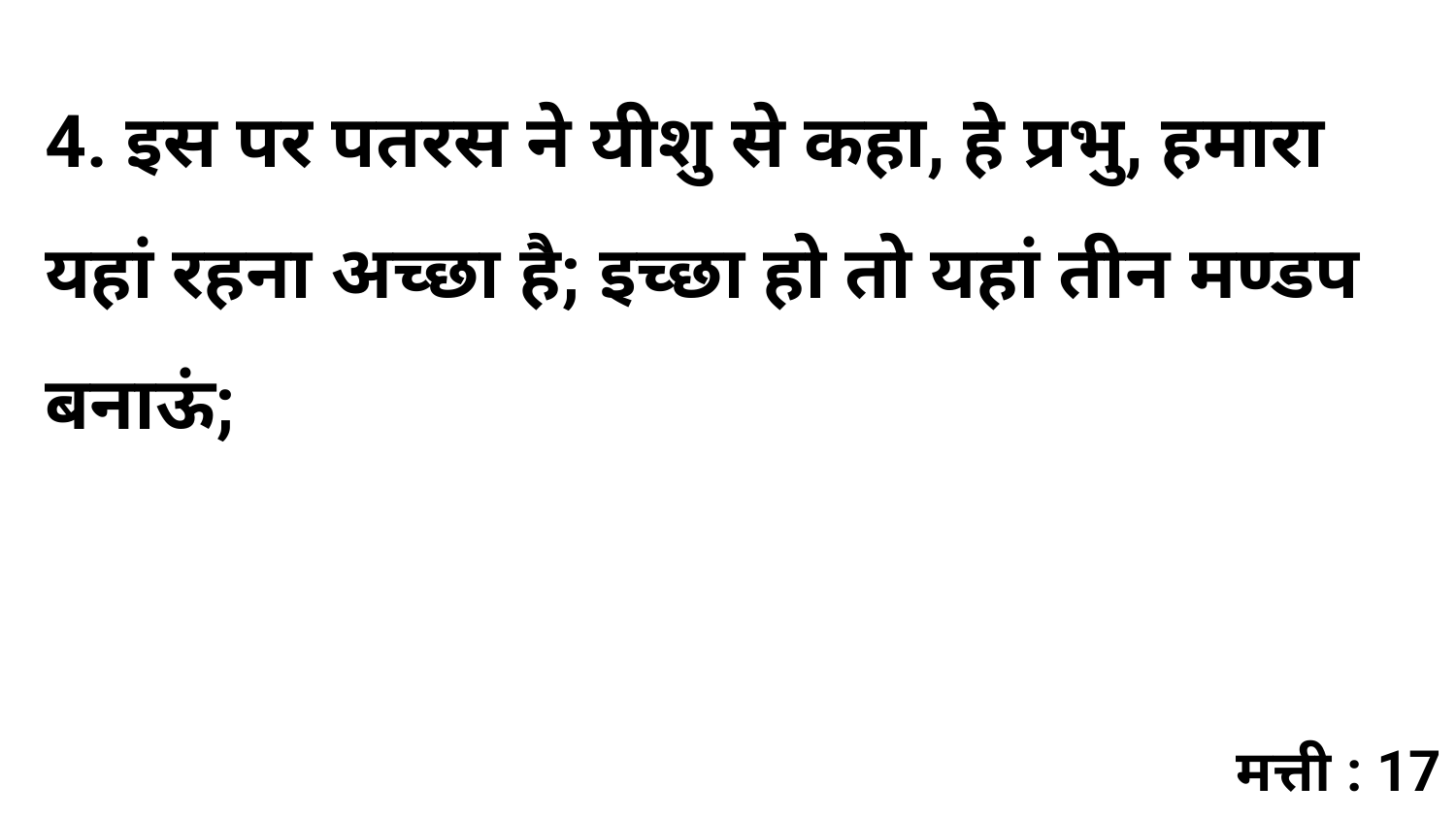

4. इस पर पतरस ने यीशु से कहा, हे प्रभु, हमारा यहां रहना अच्छा है; इच्छा हो तो यहां तीन मण्डप बनाऊं;
मत्ती : 17